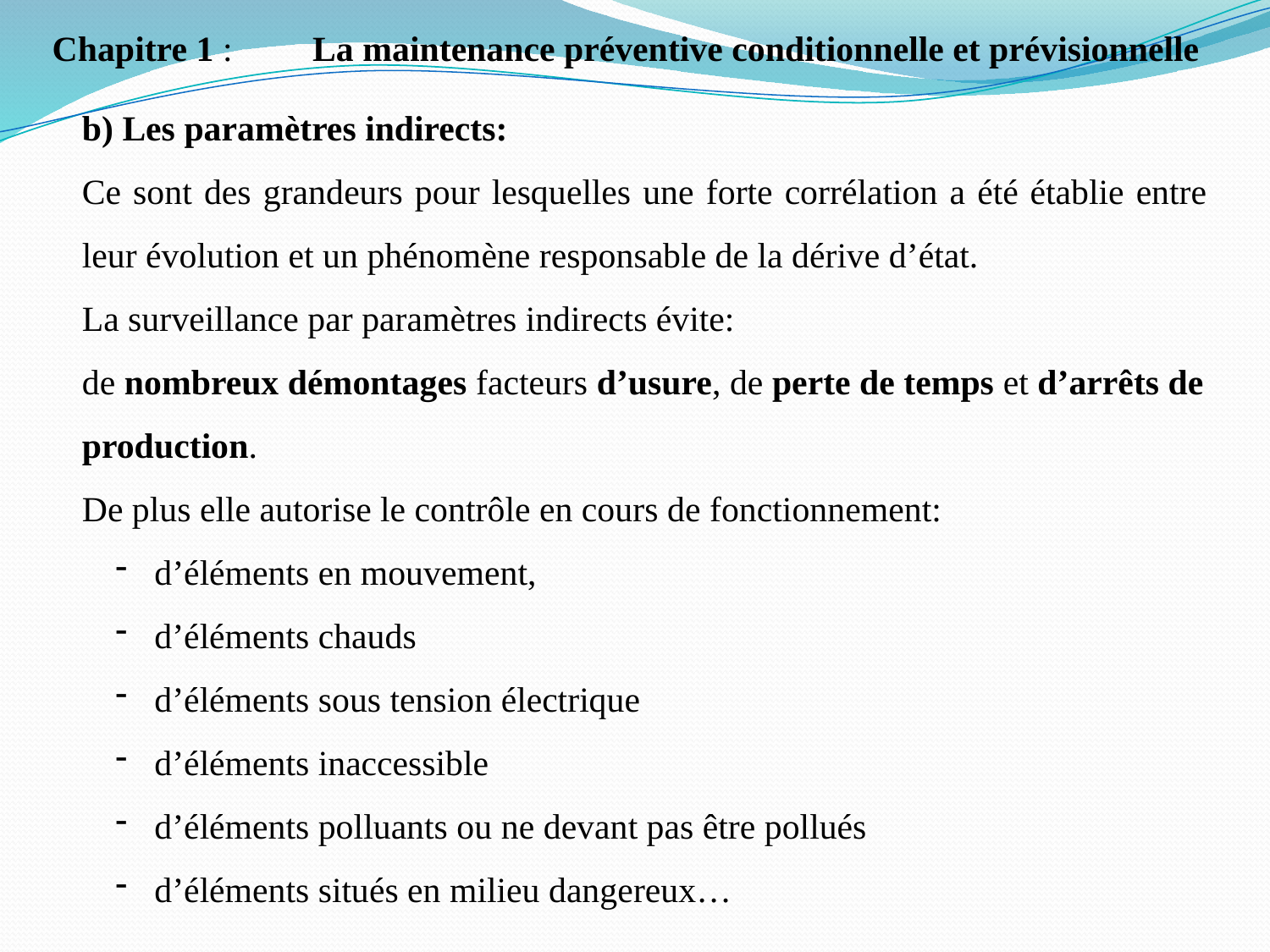

Chapitre 1 :         La maintenance préventive conditionnelle et prévisionnelle
b) Les paramètres indirects:
Ce sont des grandeurs pour lesquelles une forte corrélation a été établie entre leur évolution et un phénomène responsable de la dérive d’état.
La surveillance par paramètres indirects évite:
de nombreux démontages facteurs d’usure, de perte de temps et d’arrêts de production.
De plus elle autorise le contrôle en cours de fonctionnement:
 d’éléments en mouvement,
 d’éléments chauds
 d’éléments sous tension électrique
 d’éléments inaccessible
 d’éléments polluants ou ne devant pas être pollués
 d’éléments situés en milieu dangereux…